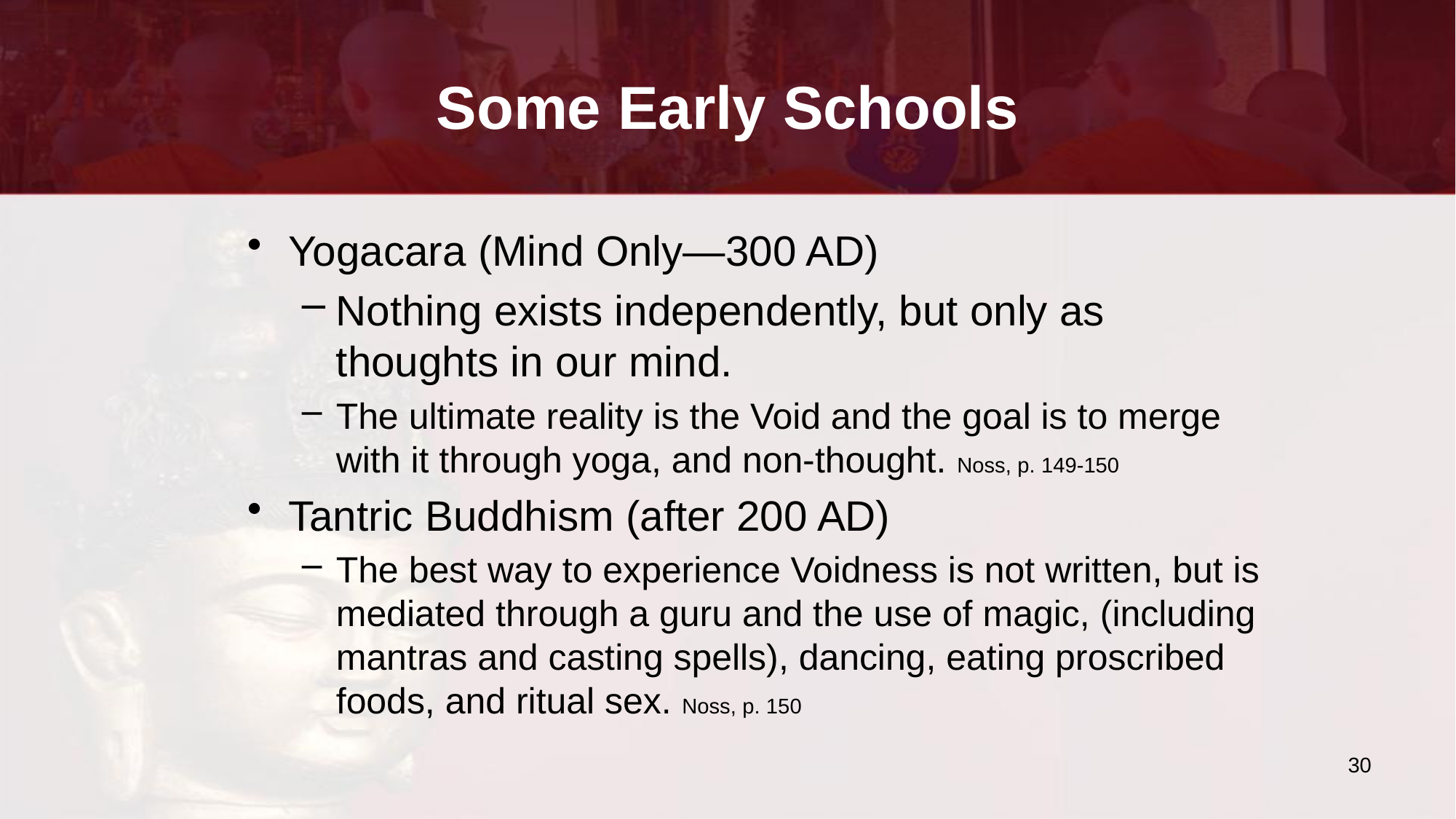

# Some Early Schools
Yogacara (Mind Only—300 AD)
Nothing exists independently, but only as thoughts in our mind.
The ultimate reality is the Void and the goal is to merge with it through yoga, and non-thought. Noss, p. 149-150
Tantric Buddhism (after 200 AD)
The best way to experience Voidness is not written, but is mediated through a guru and the use of magic, (including mantras and casting spells), dancing, eating proscribed foods, and ritual sex. Noss, p. 150

30